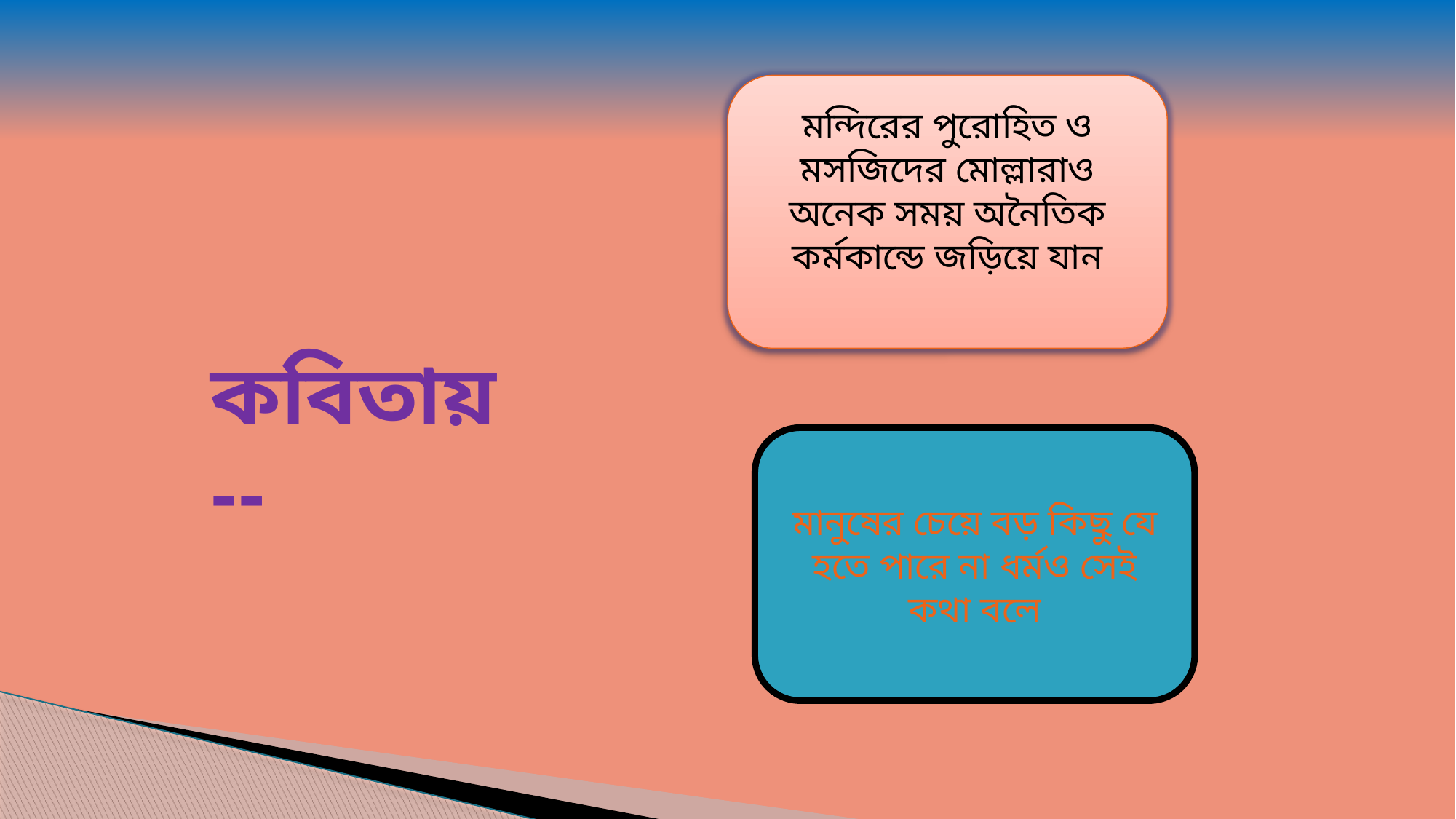

মন্দিরের পুরোহিত ও মসজিদের মোল্লারাও অনেক সময় অনৈতিক কর্মকান্ডে জড়িয়ে যান

কবিতায়--
মানুষের চেয়ে বড় কিছু যে হতে পারে না ধর্মও সেই কথা বলে